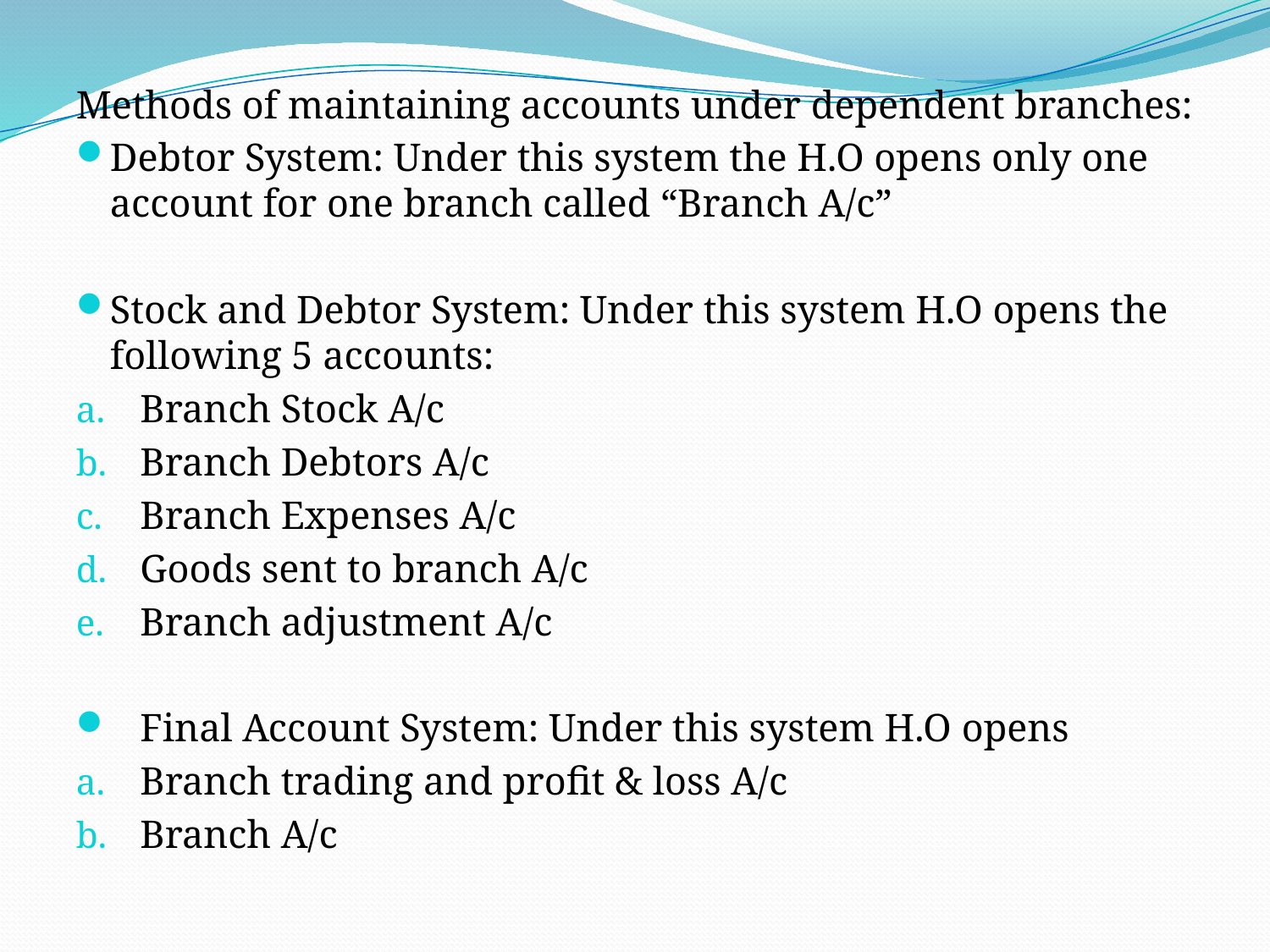

Methods of maintaining accounts under dependent branches:
Debtor System: Under this system the H.O opens only one account for one branch called “Branch A/c”

Stock and Debtor System: Under this system H.O opens the following 5 accounts:
Branch Stock A/c
Branch Debtors A/c
Branch Expenses A/c
Goods sent to branch A/c
Branch adjustment A/c

Final Account System: Under this system H.O opens
Branch trading and profit & loss A/c
Branch A/c